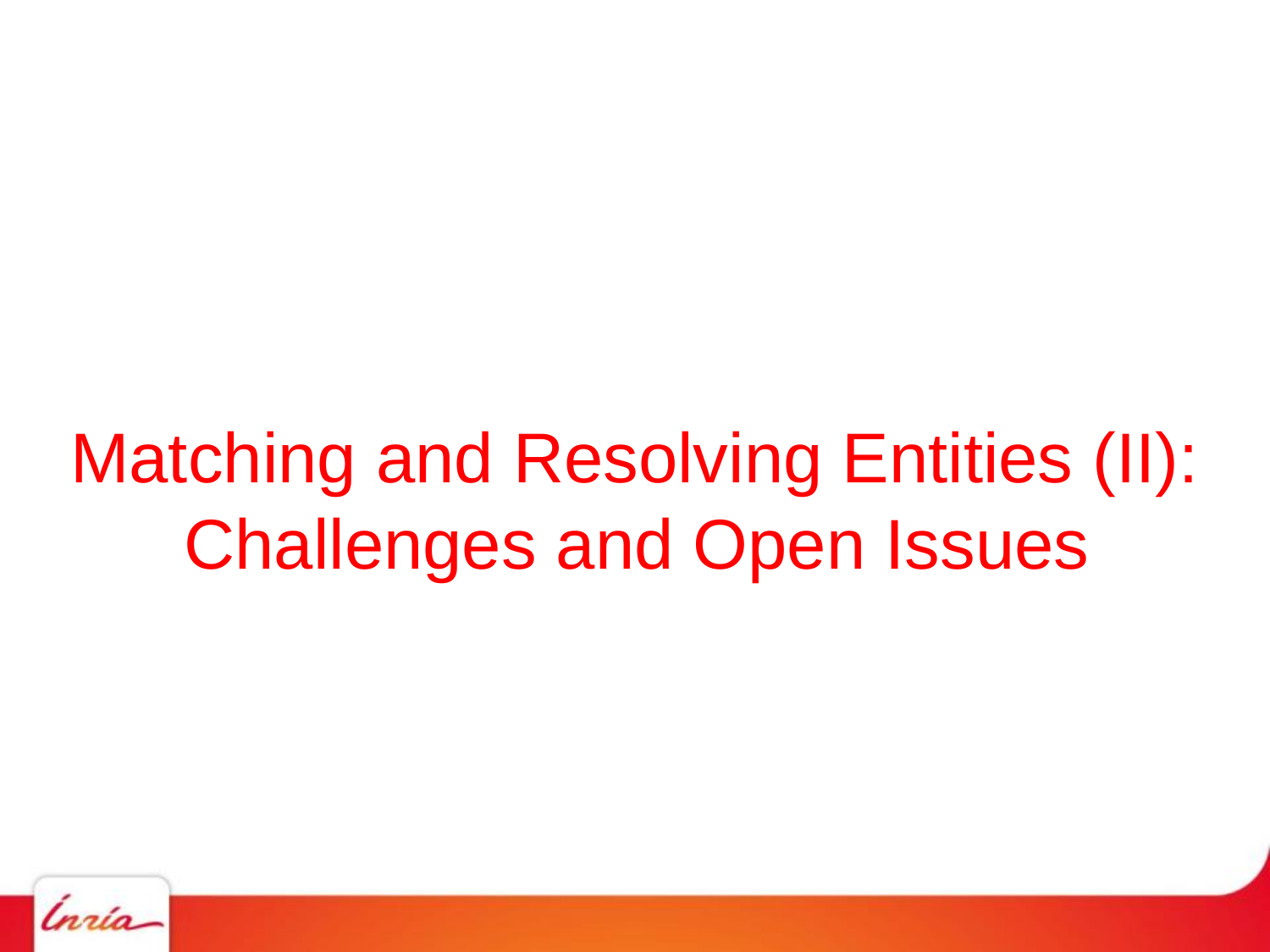

# Matching and Resolving Entities (II): Challenges and Open Issues